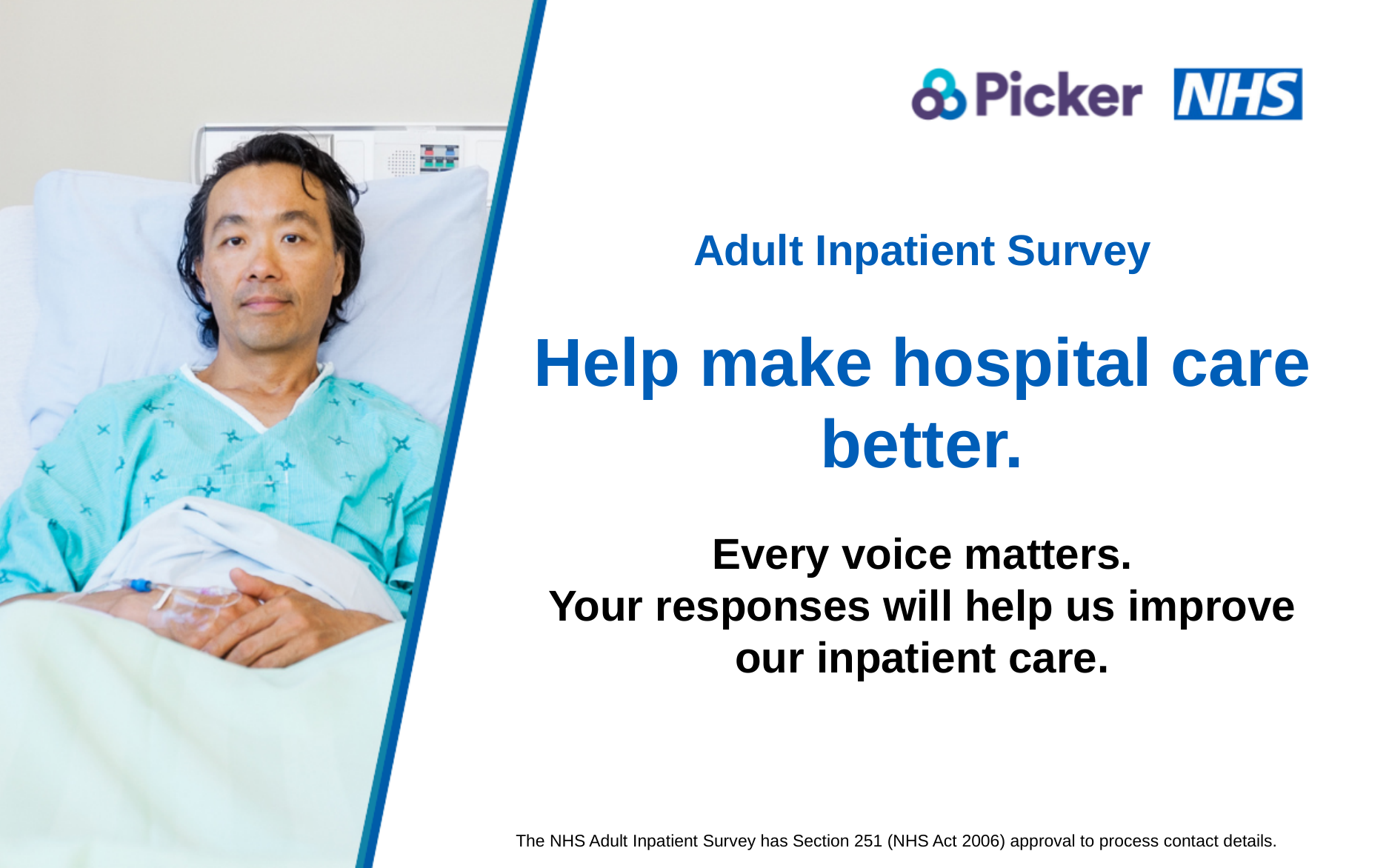

Adult Inpatient Survey

Help make hospital care better.

Every voice matters.
Your responses will help us improve our inpatient care.
The NHS Adult Inpatient Survey has Section 251 (NHS Act 2006) approval to process contact details.